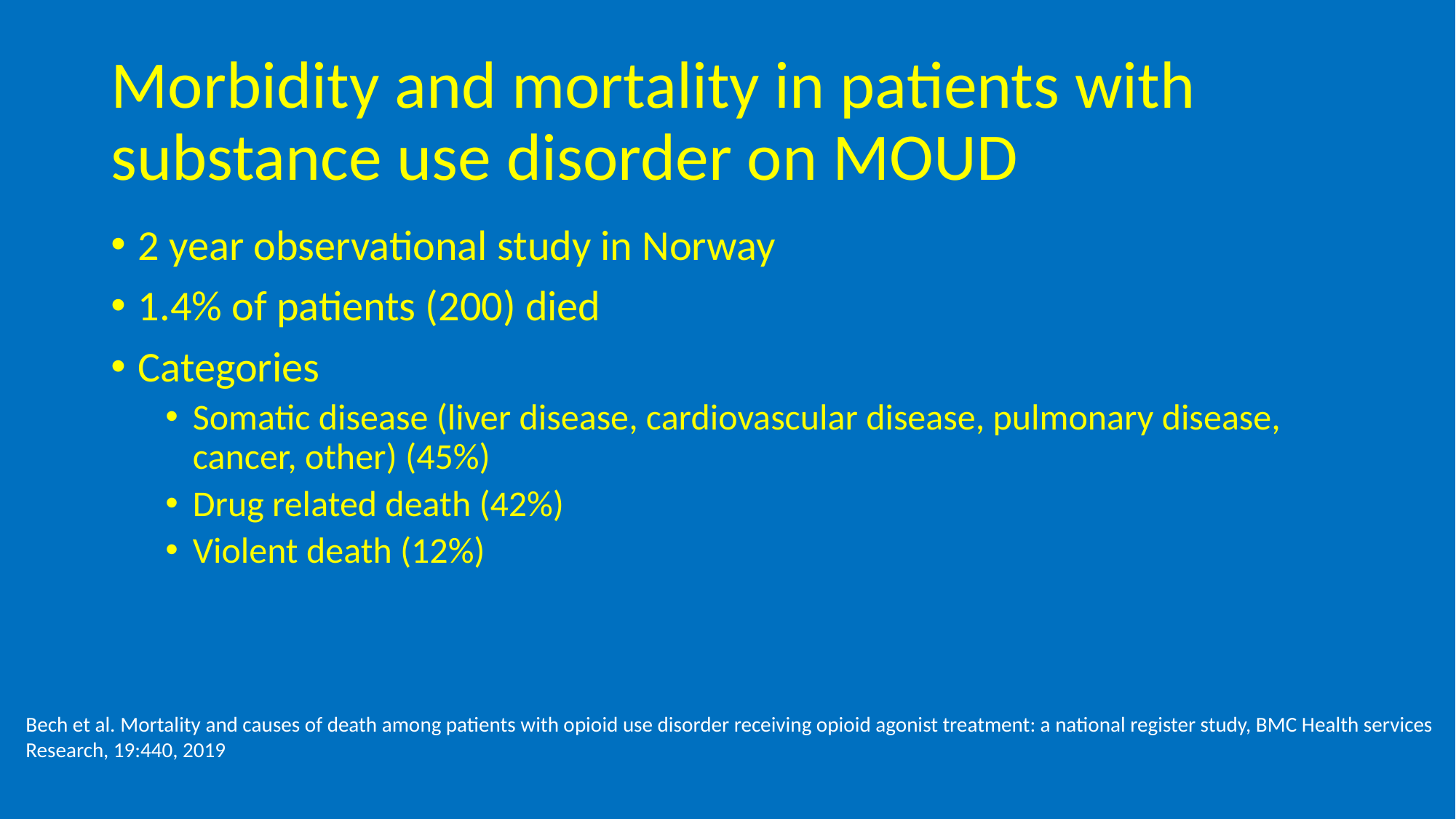

# Morbidity and mortality in patients with substance use disorder on MOUD
2 year observational study in Norway
1.4% of patients (200) died
Categories
Somatic disease (liver disease, cardiovascular disease, pulmonary disease, cancer, other) (45%)
Drug related death (42%)
Violent death (12%)
Bech et al. Mortality and causes of death among patients with opioid use disorder receiving opioid agonist treatment: a national register study, BMC Health services Research, 19:440, 2019